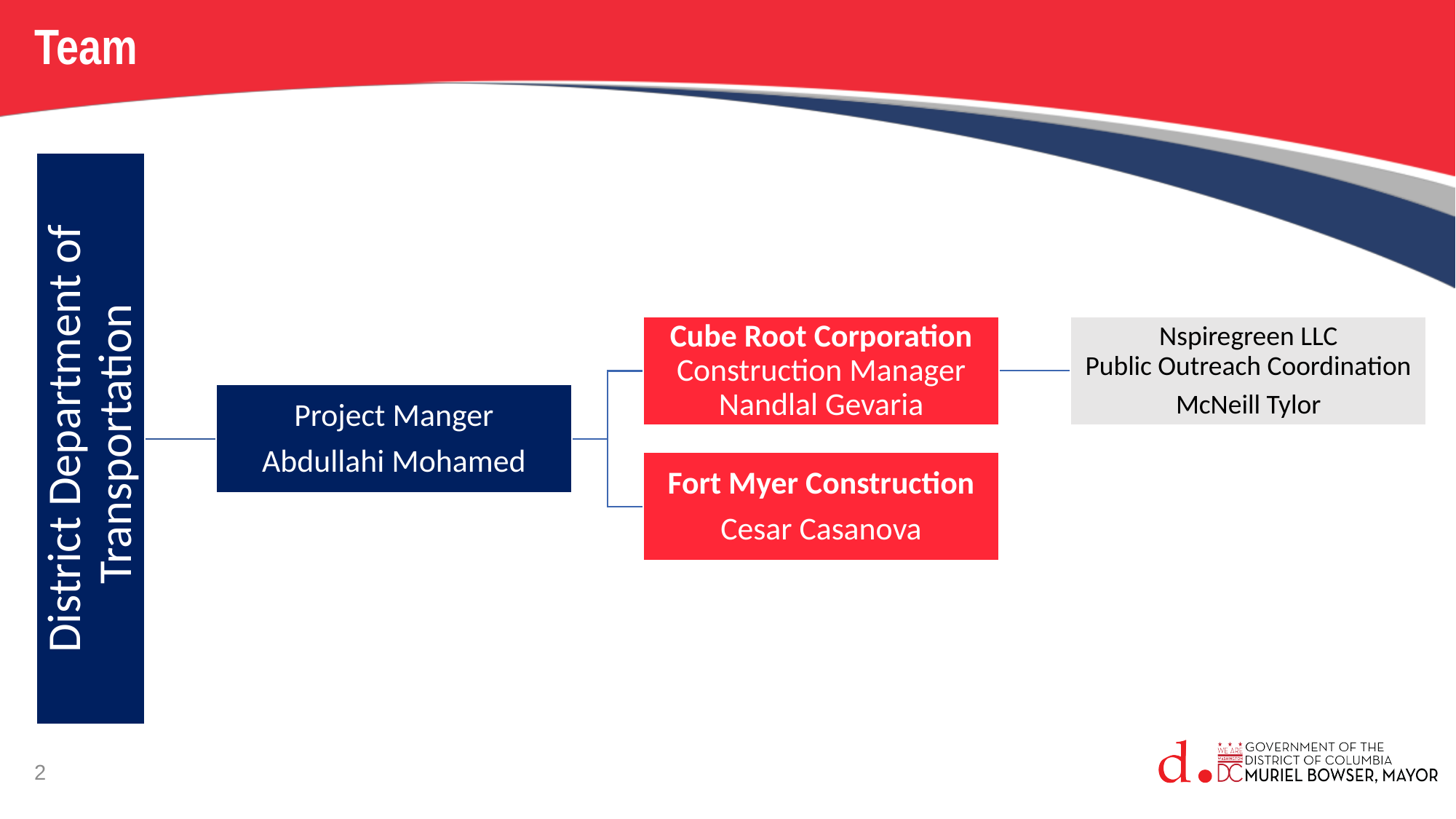

# Team

District Department of Transportation
Project Manger
Abdullahi Mohamed
Cube Root Corporation Construction Manager Nandlal Gevaria
Nspiregreen LLC
Public Outreach Coordination
McNeill Tylor
Fort Myer Construction
Cesar Casanova
2